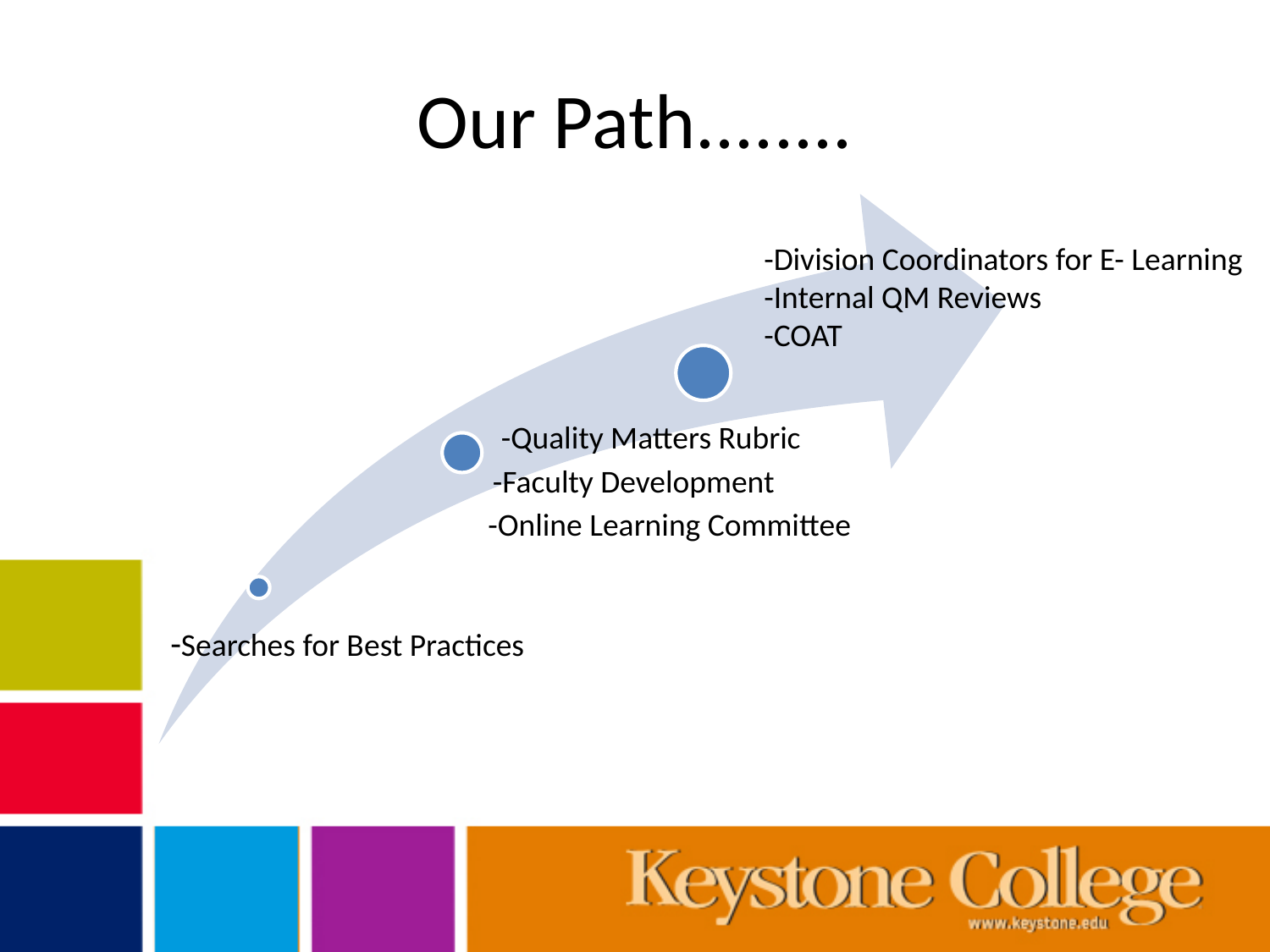

# Our Path........

-Searches for Best Practices

	          -Quality Matters Rubric
	          -Faculty Development
                           -Online Learning Committee

-Division Coordinators for E- Learning
-Internal QM Reviews
-COAT